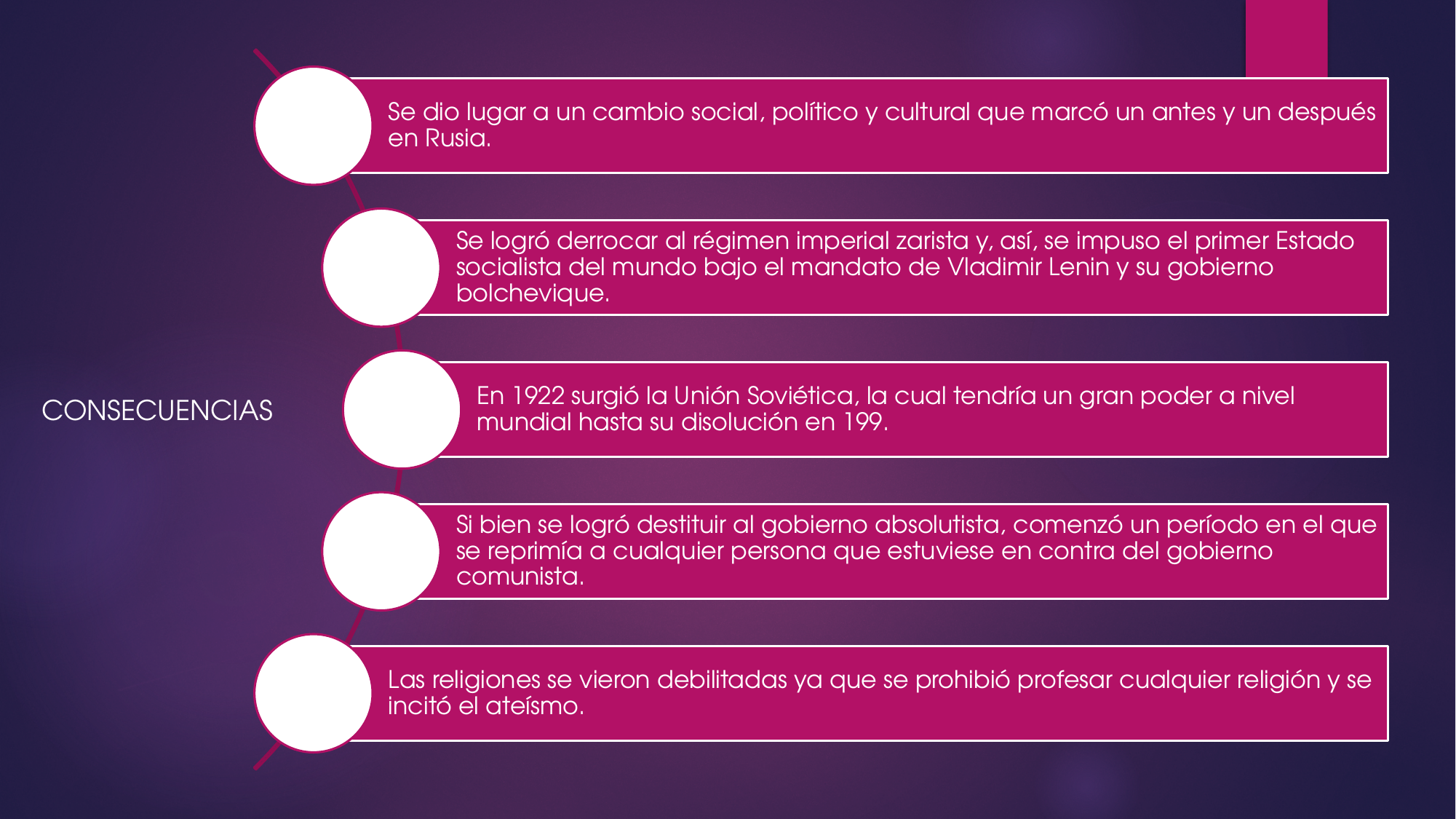

Se dio lugar a un cambio social, político y cultural que marcó un antes y un después en Rusia.
Se logró derrocar al régimen imperial zarista y, así, se impuso el primer Estado socialista del mundo bajo el mandato de Vladimir Lenin y su gobierno bolchevique.
En 1922 surgió la Unión Soviética, la cual tendría un gran poder a nivel mundial hasta su disolución en 199.
Si bien se logró destituir al gobierno absolutista, comenzó un período en el que se reprimía a cualquier persona que estuviese en contra del gobierno comunista.
Las religiones se vieron debilitadas ya que se prohibió profesar cualquier religión y se incitó el ateísmo.
CONSECUENCIAS